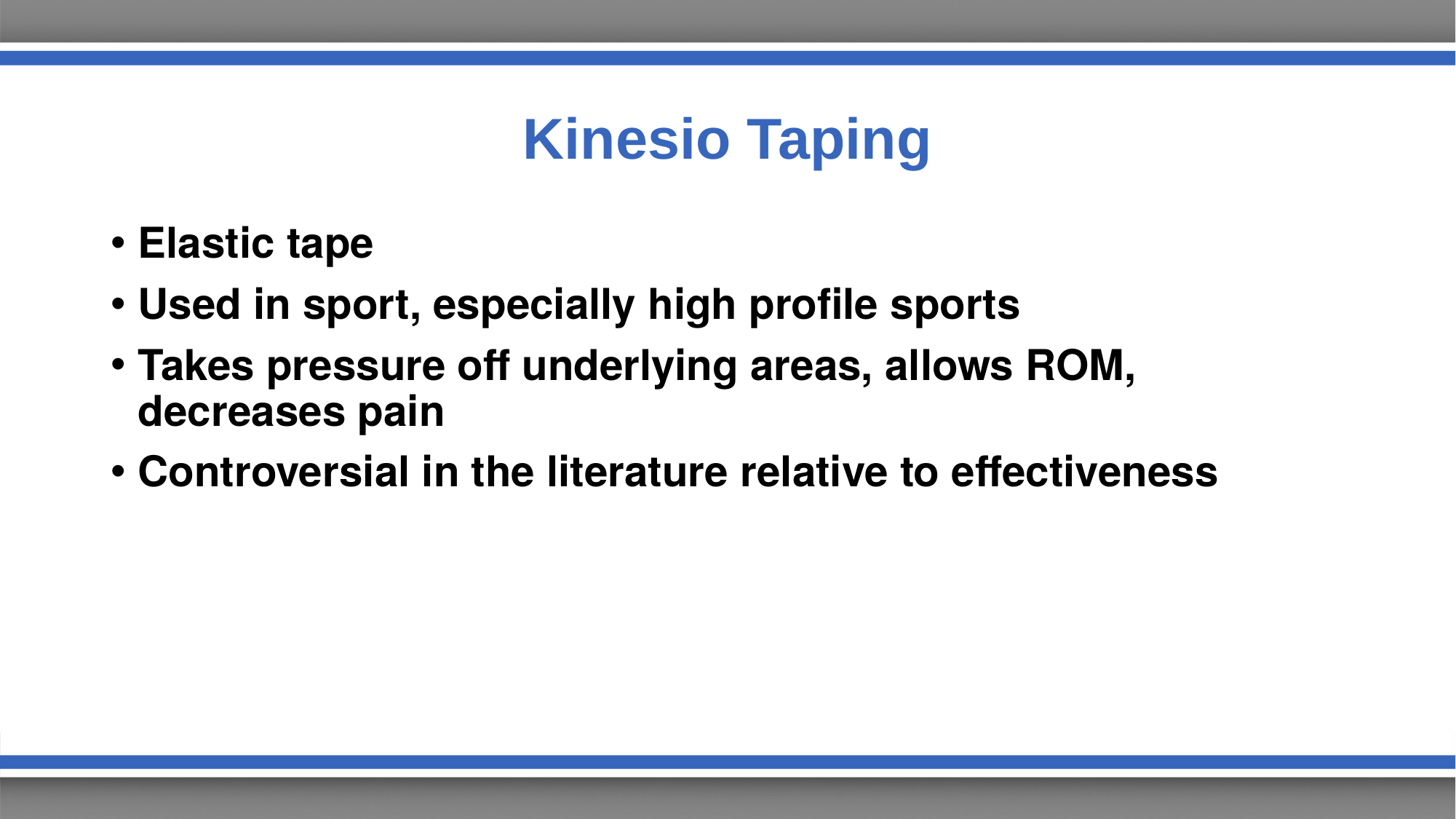

# Kinesio Taping
Elastic tape
Used in sport, especially high profile sports
Takes pressure off underlying areas, allows ROM, decreases pain
Controversial in the literature relative to effectiveness